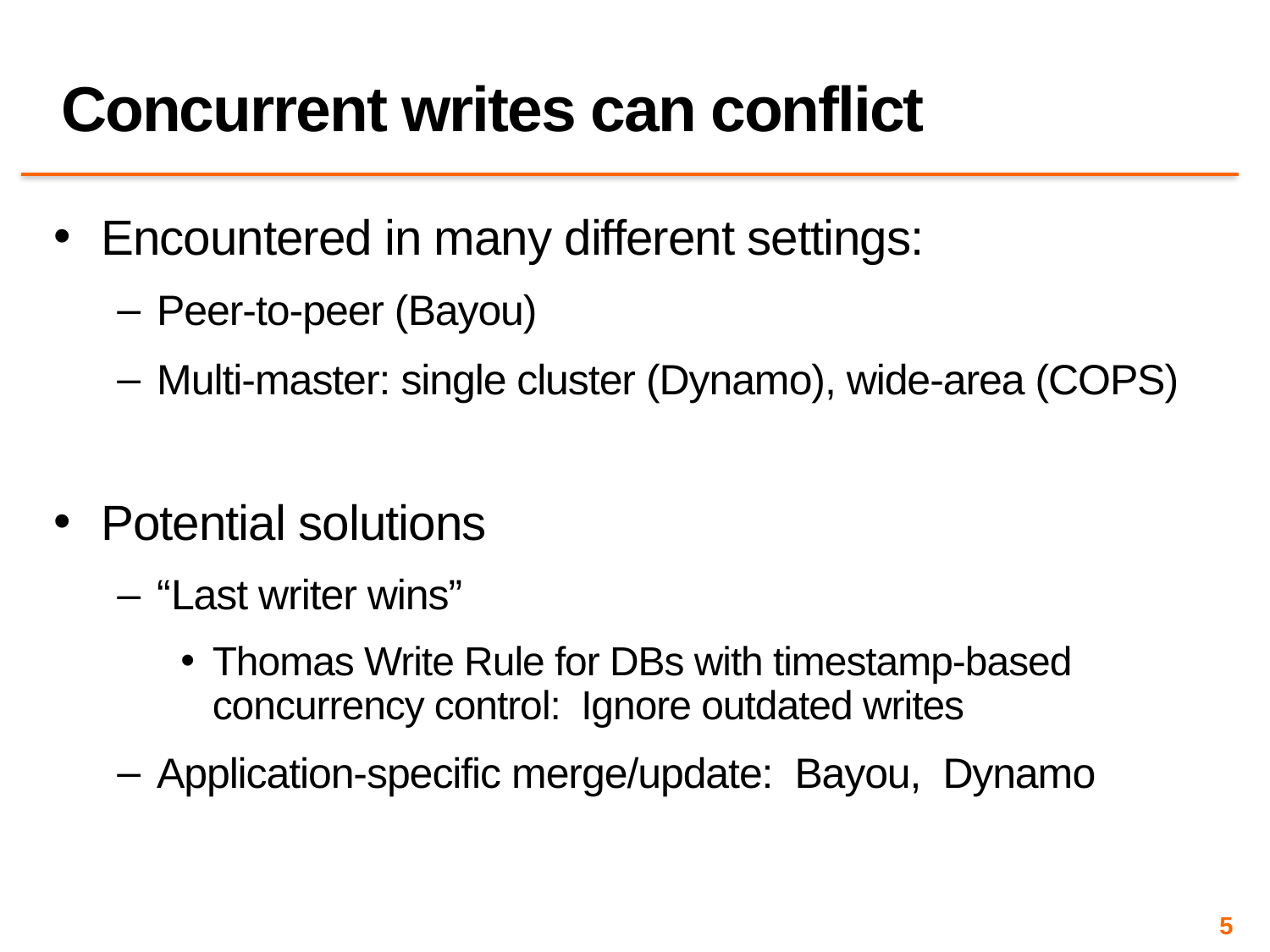

# Concurrent writes can conflict
Encountered in many different settings:
Peer-to-peer (Bayou)
Multi-master: single cluster (Dynamo), wide-area (COPS)

Potential solutions
“Last writer wins”
Thomas Write Rule for DBs with timestamp-based concurrency control:  Ignore outdated writes
Application-specific merge/update:  Bayou,  Dynamo
5